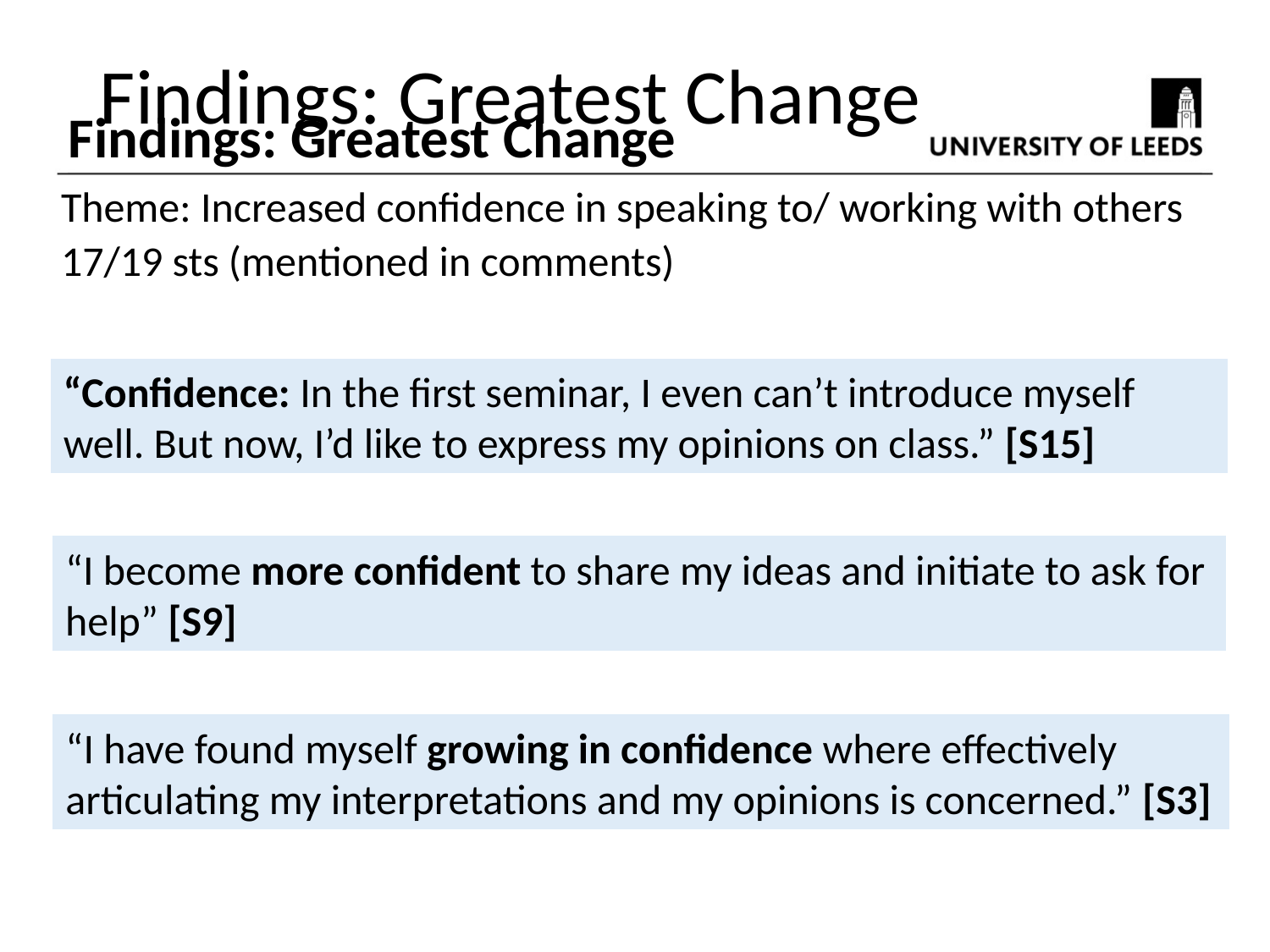

Findings: Greatest Change
 Findings: Greatest Change
Theme: Increased confidence in speaking to/ working with others
17/19 sts (mentioned in comments)

“Confidence: In the first seminar, I even can’t introduce myself well. But now, I’d like to express my opinions on class.” [S15]
“I become more confident to share my ideas and initiate to ask for help” [S9]
“I have found myself growing in confidence where effectively articulating my interpretations and my opinions is concerned.” [S3]